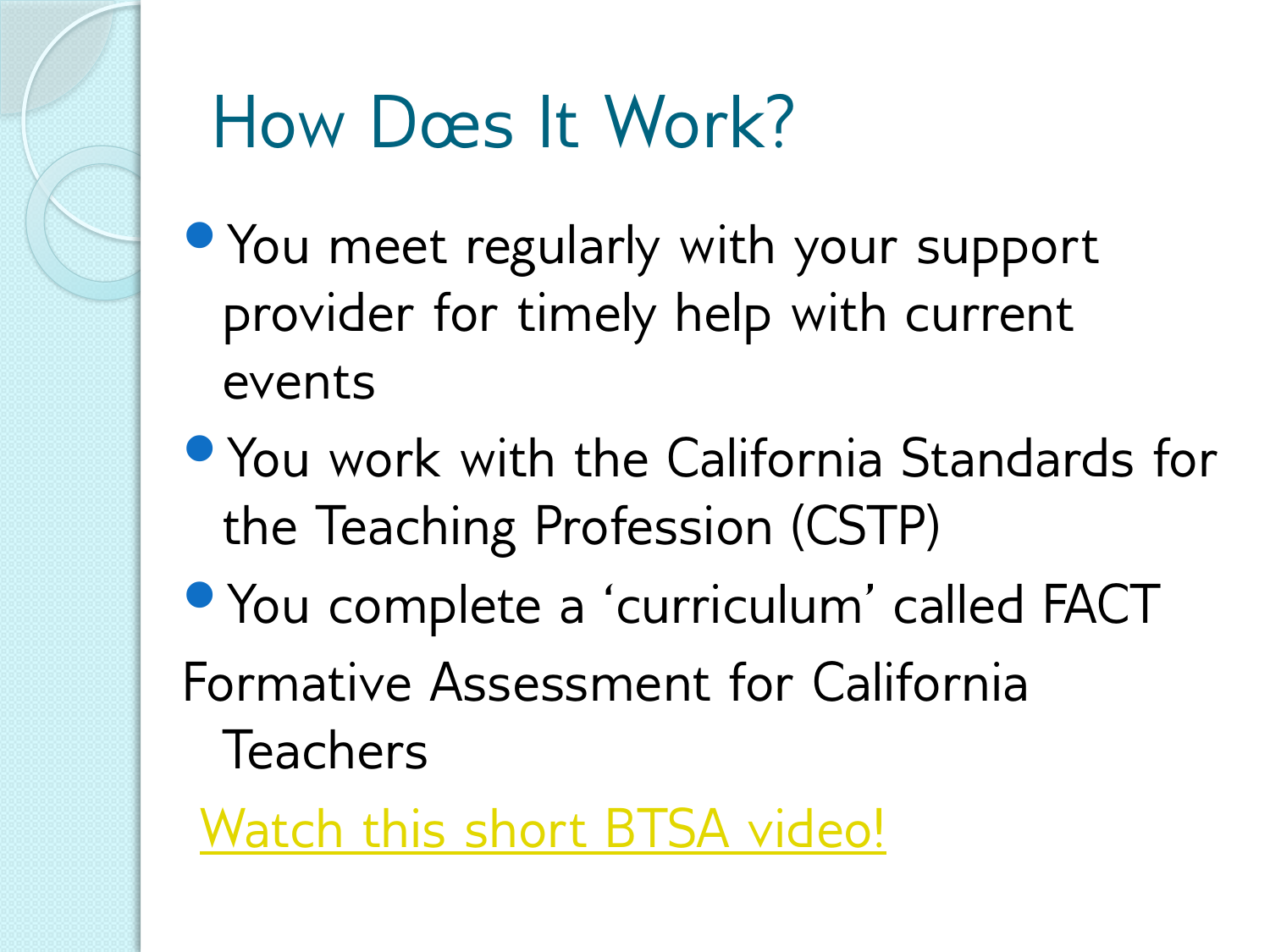

# How Does It Work?
You meet regularly with your support provider for timely help with current events
You work with the California Standards for the Teaching Profession (CSTP)
You complete a ‘curriculum’ called FACT
Formative Assessment for California Teachers
 Watch this short BTSA video!